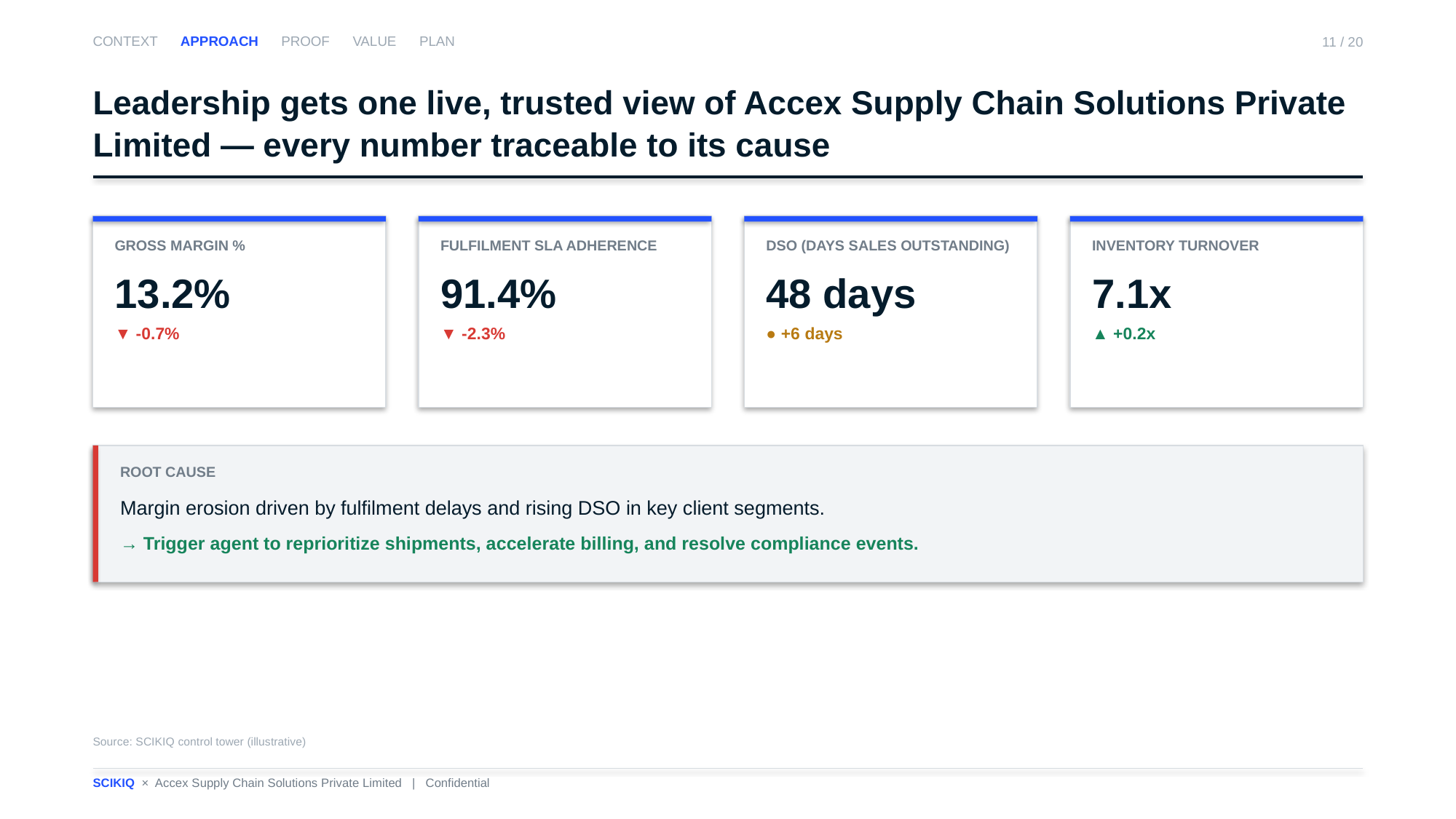

CONTEXT      APPROACH      PROOF      VALUE      PLAN
11 / 20
Leadership gets one live, trusted view of Accex Supply Chain Solutions Private Limited — every number traceable to its cause

GROSS MARGIN %
13.2%
▼ -0.7%
FULFILMENT SLA ADHERENCE
91.4%
▼ -2.3%
DSO (DAYS SALES OUTSTANDING)
48 days
● +6 days
INVENTORY TURNOVER
7.1x
▲ +0.2x

ROOT CAUSE
Margin erosion driven by fulfilment delays and rising DSO in key client segments.
→ Trigger agent to reprioritize shipments, accelerate billing, and resolve compliance events.
Source: SCIKIQ control tower (illustrative)
SCIKIQ  ×  Accex Supply Chain Solutions Private Limited   |   Confidential